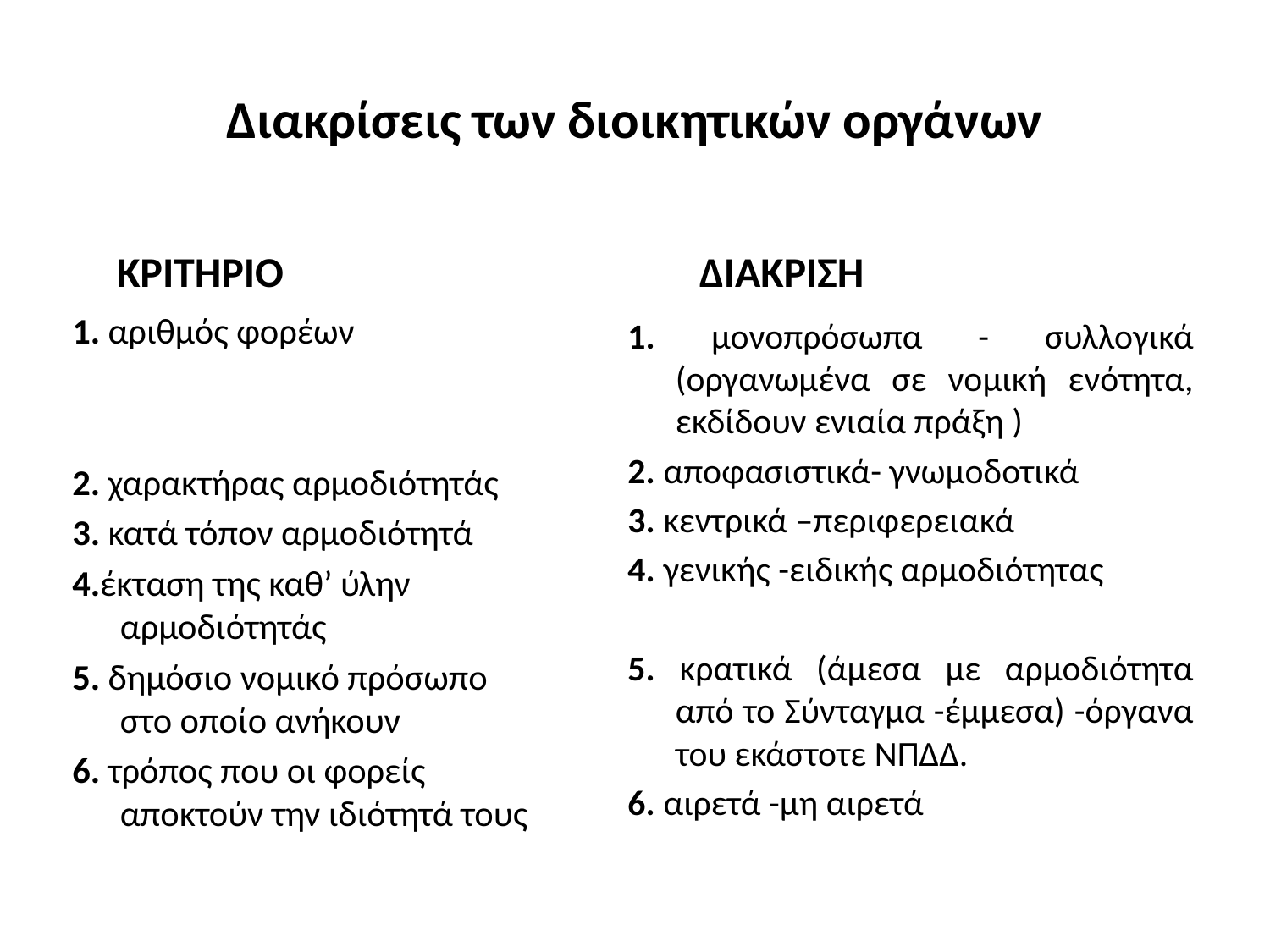

# Διακρίσεις των διοικητικών οργάνων
ΚΡΙΤΗΡΙΟ
 ΔΙΑΚΡΙΣΗ
1. αριθμός φορέων

2. χαρακτήρας αρμοδιότητάς
3. κατά τόπον αρμοδιότητά
4.έκταση της καθ’ ύλην αρμοδιότητάς
5. δημόσιο νομικό πρόσωπο στο οποίο ανήκουν
6. τρόπος που οι φορείς αποκτούν την ιδιότητά τους
1. μονοπρόσωπα - συλλογικά (οργανωμένα σε νομική ενότητα, εκδίδουν ενιαία πράξη )
2. αποφασιστικά- γνωμοδοτικά
3. κεντρικά –περιφερειακά
4. γενικής -ειδικής αρμοδιότητας

5. κρατικά (άμεσα με αρμοδιότητα από το Σύνταγμα -έμμεσα) -όργανα του εκάστοτε ΝΠΔΔ.
6. αιρετά -μη αιρετά